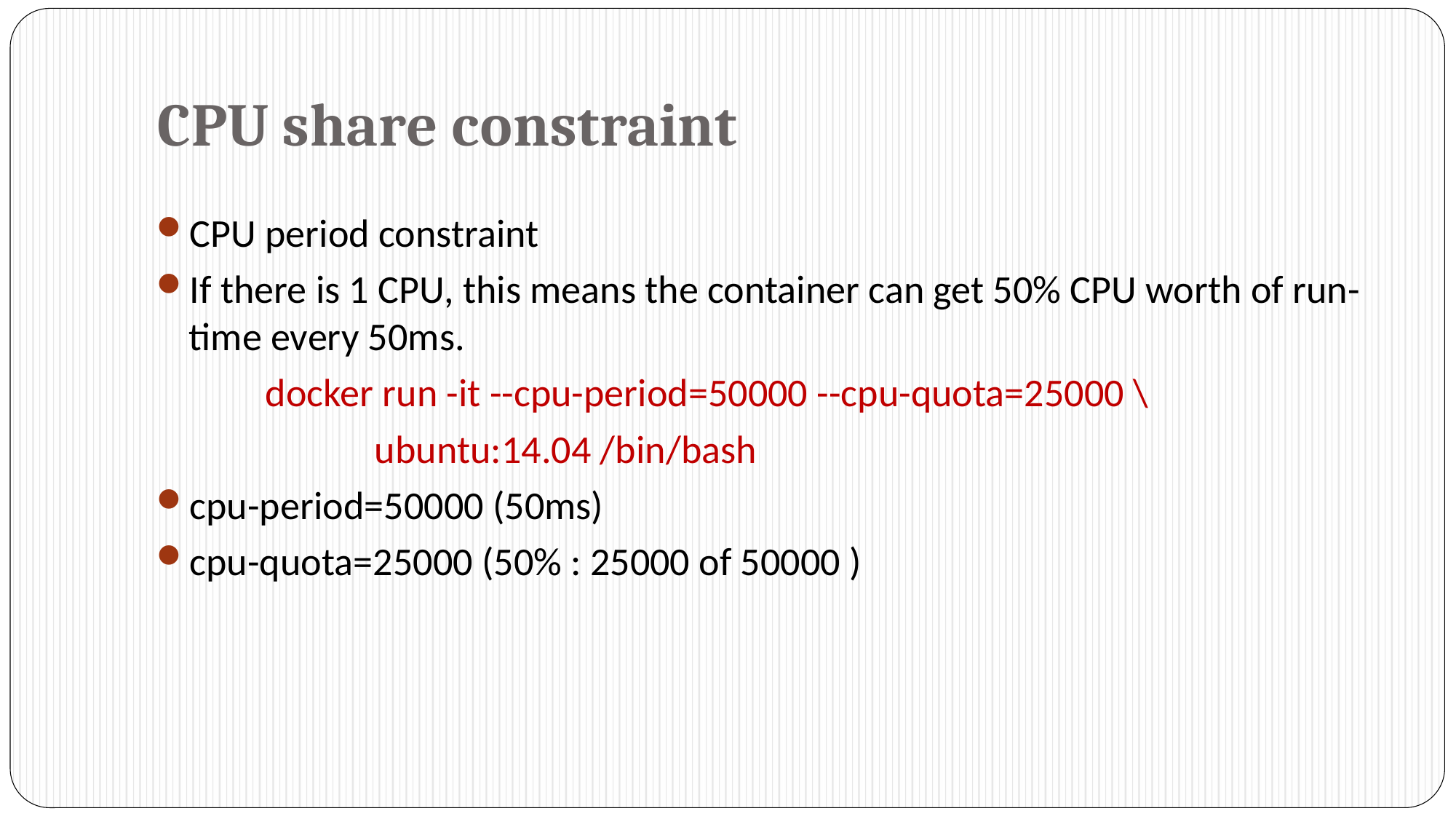

# CPU share constraint
CPU period constraint
If there is 1 CPU, this means the container can get 50% CPU worth of run-time every 50ms.
	docker run -it --cpu-period=50000 --cpu-quota=25000 \
		ubuntu:14.04 /bin/bash
cpu-period=50000 (50ms)
cpu-quota=25000 (50% : 25000 of 50000 )